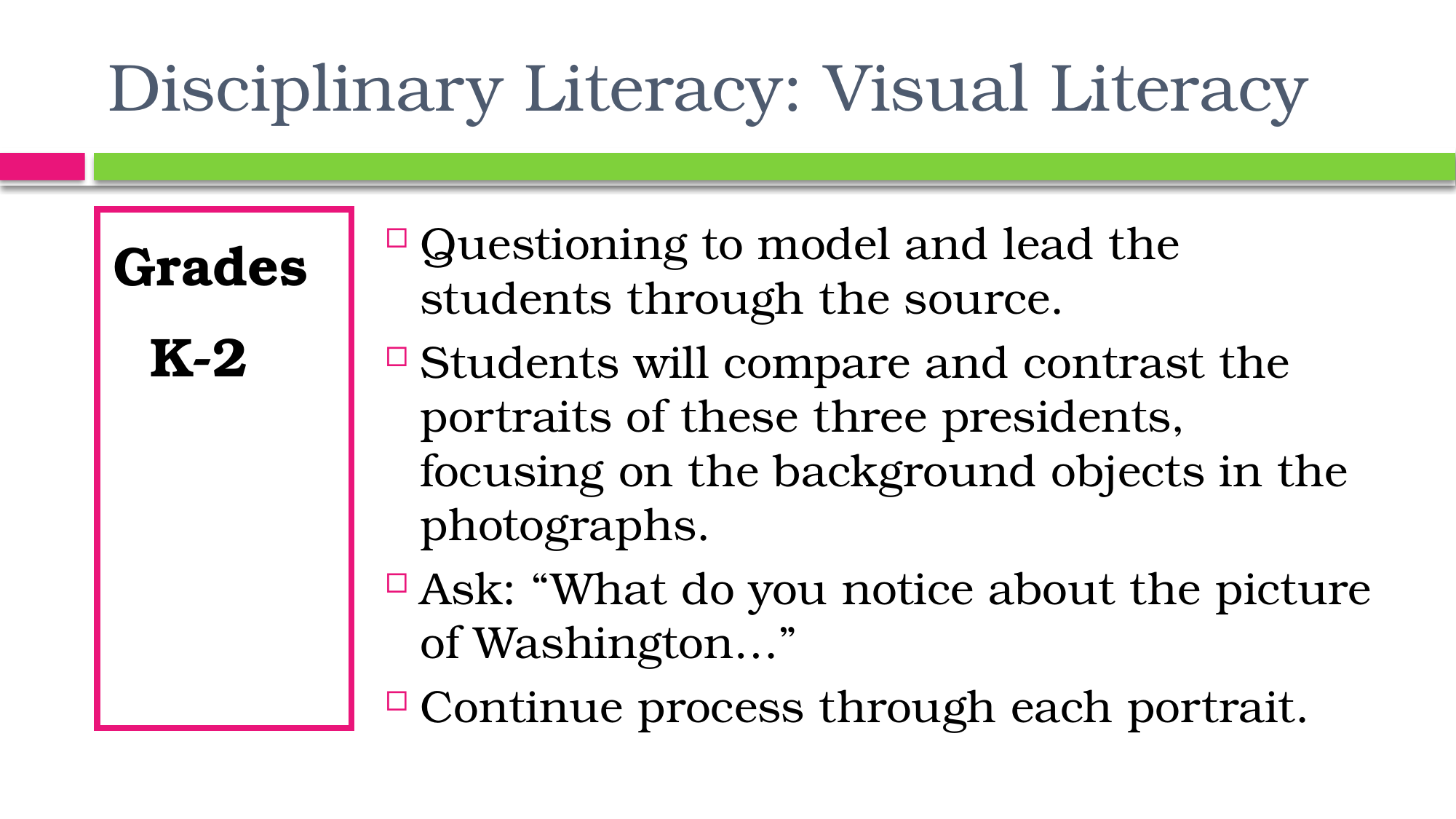

# Disciplinary Literacy: Visual Literacy
Grades
  K-2
Questioning to model and lead the students through the source.
Students will compare and contrast the portraits of these three presidents, focusing on the background objects in the photographs.
Ask: “What do you notice about the picture of Washington…”
Continue process through each portrait.